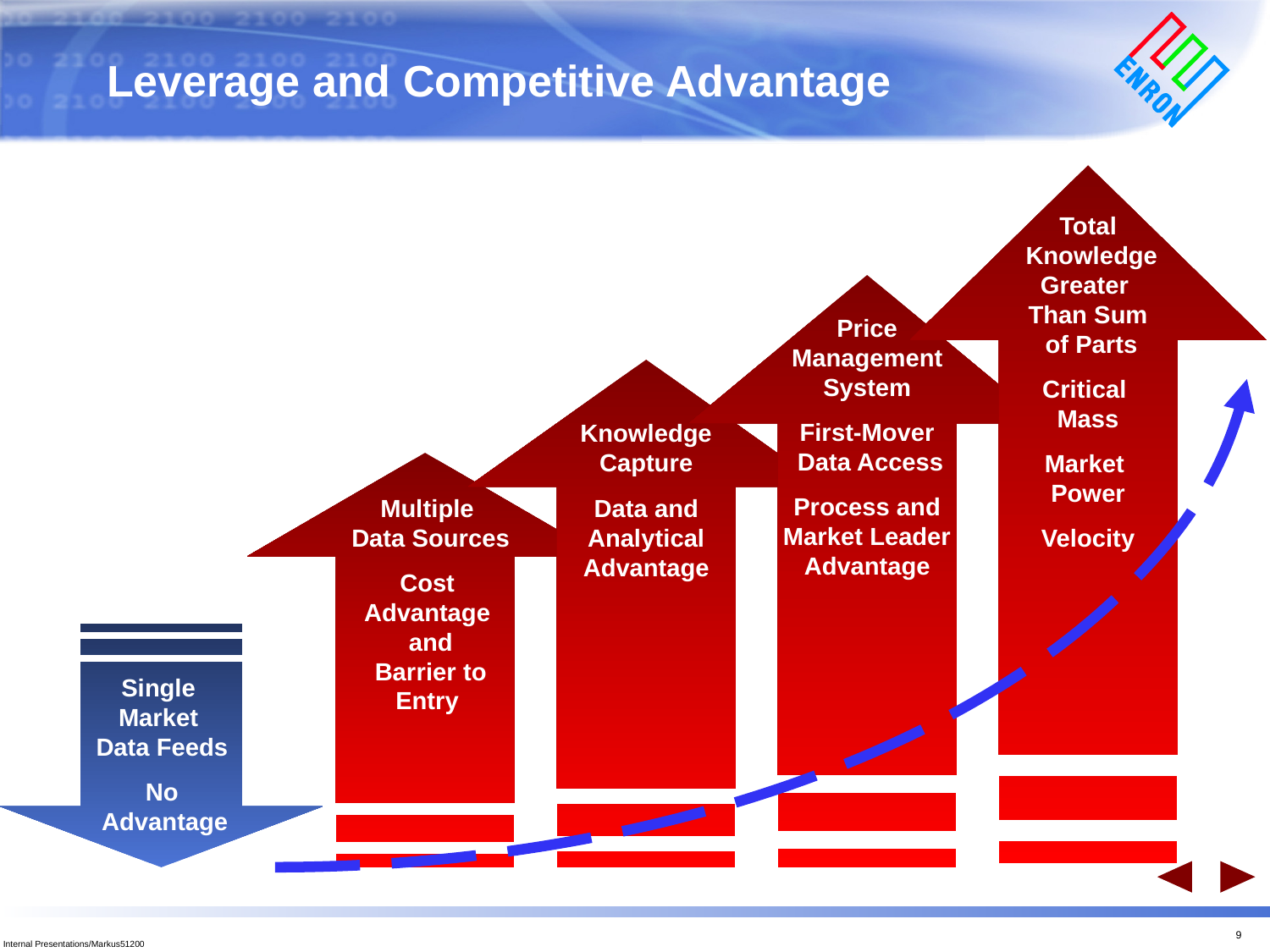

# Leverage and Competitive Advantage
Total
 Knowledge Greater
Than Sum
 of Parts
Critical
Mass
Market
Power
Velocity
Price Management System
First-Mover
 Data Access
Process and Market Leader Advantage

Knowledge Capture
Data and Analytical Advantage

Multiple
 Data Sources
Cost Advantage
 and
 Barrier to Entry

Single
Market
Data Feeds
No
 Advantage